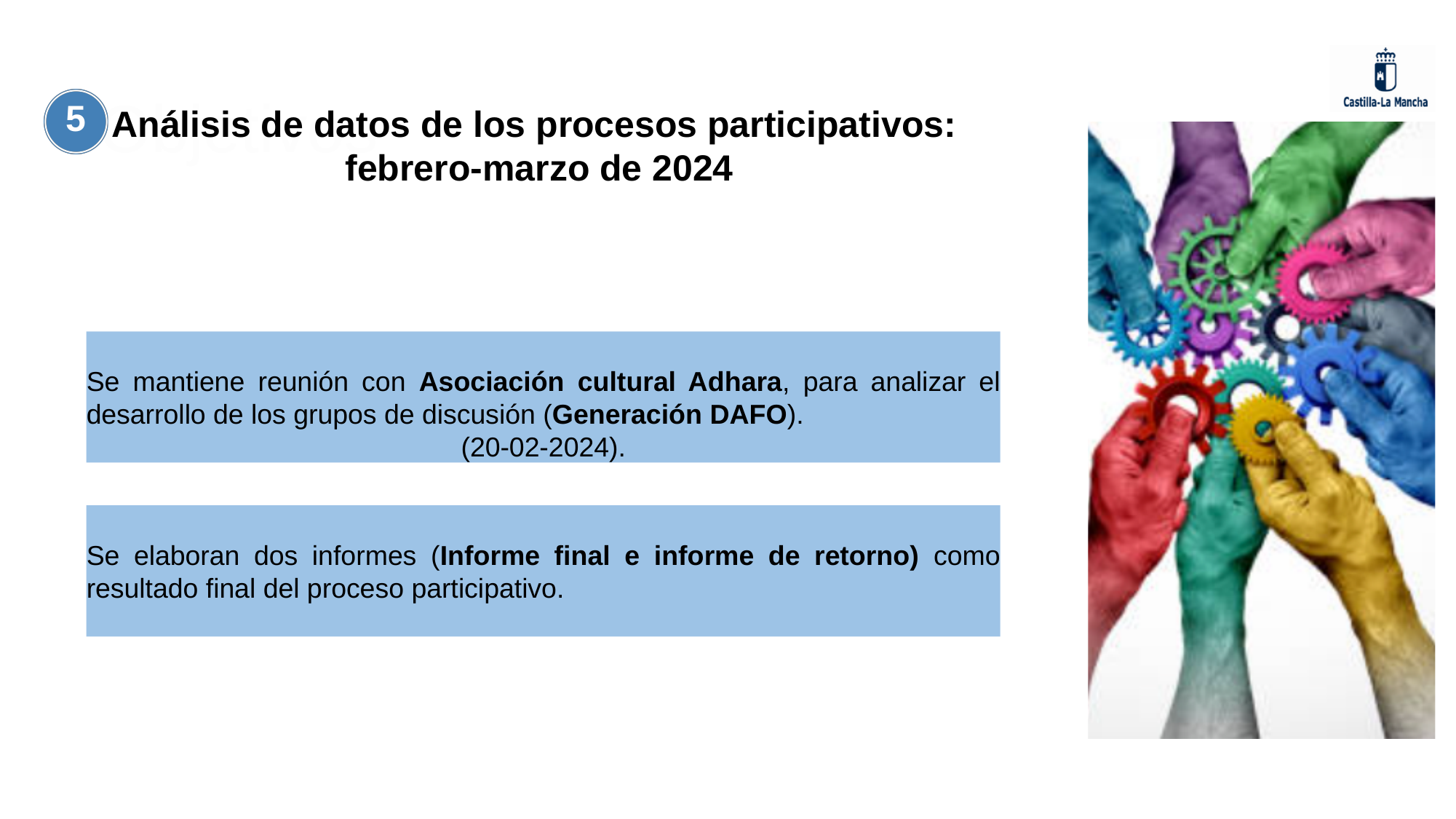

Objetivos
5
Análisis de datos de los procesos participativos:
febrero-marzo de 2024

Se mantiene reunión con Asociación cultural Adhara, para analizar el desarrollo de los grupos de discusión (Generación DAFO).
(20-02-2024).

Se elaboran dos informes (Informe final e informe de retorno) como resultado final del proceso participativo.